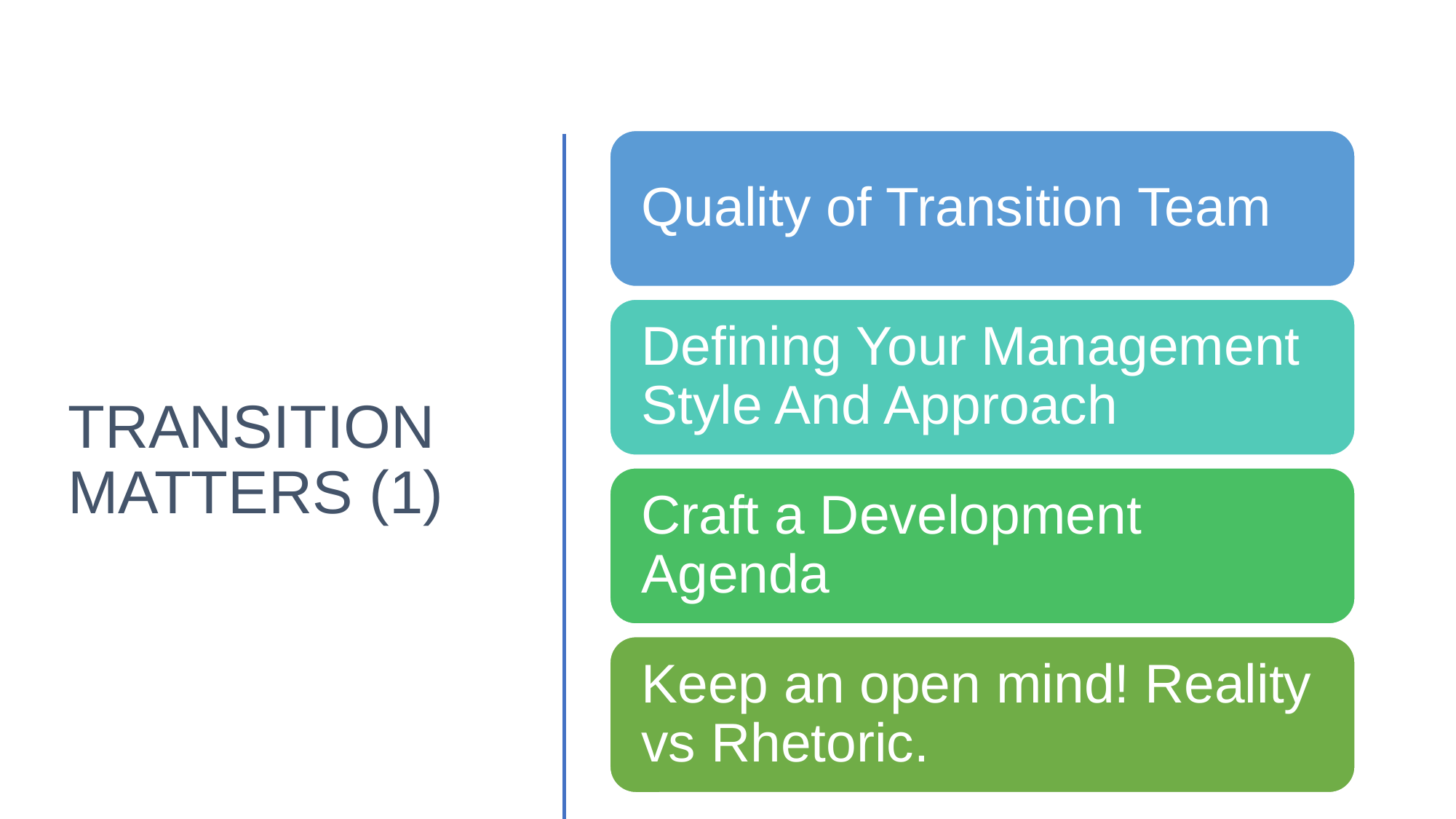

# TRANSITION MATTERS (1)
Quality of Transition Team
Defining Your Management Style And Approach
Craft a Development Agenda
Keep an open mind! Reality vs Rhetoric.